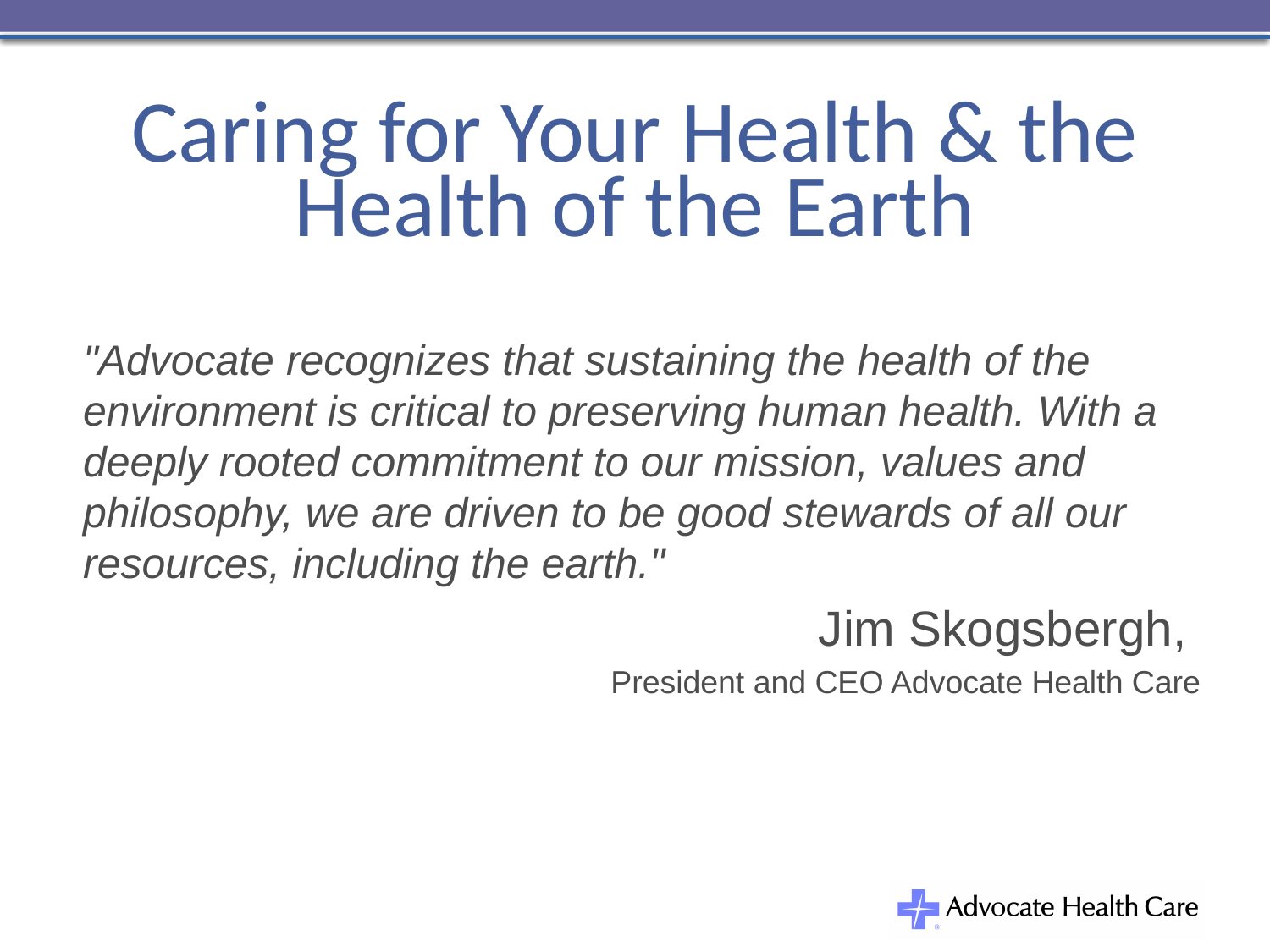

# Caring for Your Health & the Health of the Earth

"Advocate recognizes that sustaining the health of the environment is critical to preserving human health. With a deeply rooted commitment to our mission, values and philosophy, we are driven to be good stewards of all our resources, including the earth."
Jim Skogsbergh,
President and CEO Advocate Health Care